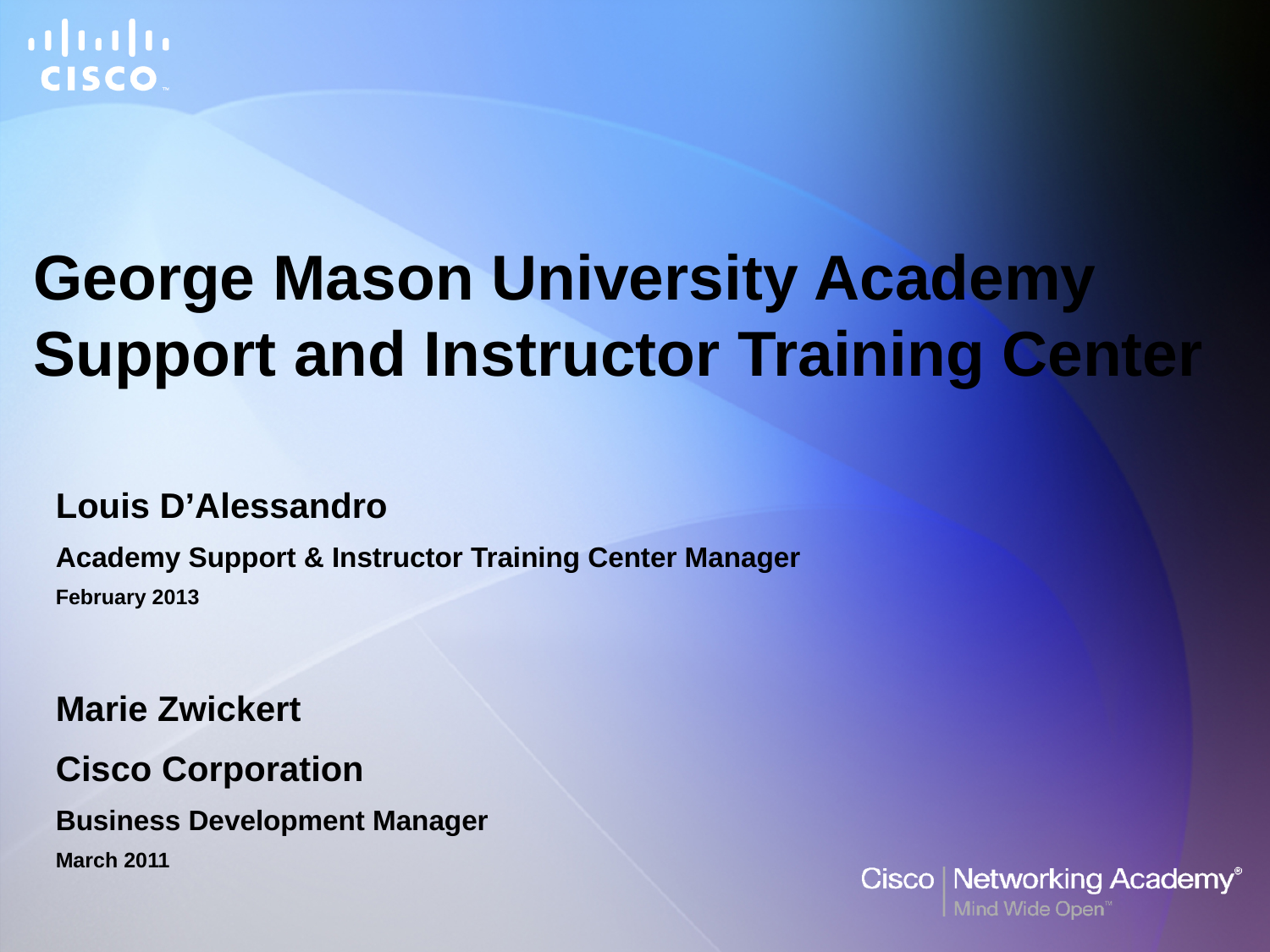

George Mason University Academy Support and Instructor Training Center
Louis D’Alessandro
Academy Support & Instructor Training Center Manager
February 2013
Marie Zwickert
Cisco Corporation
Business Development Manager
March 2011